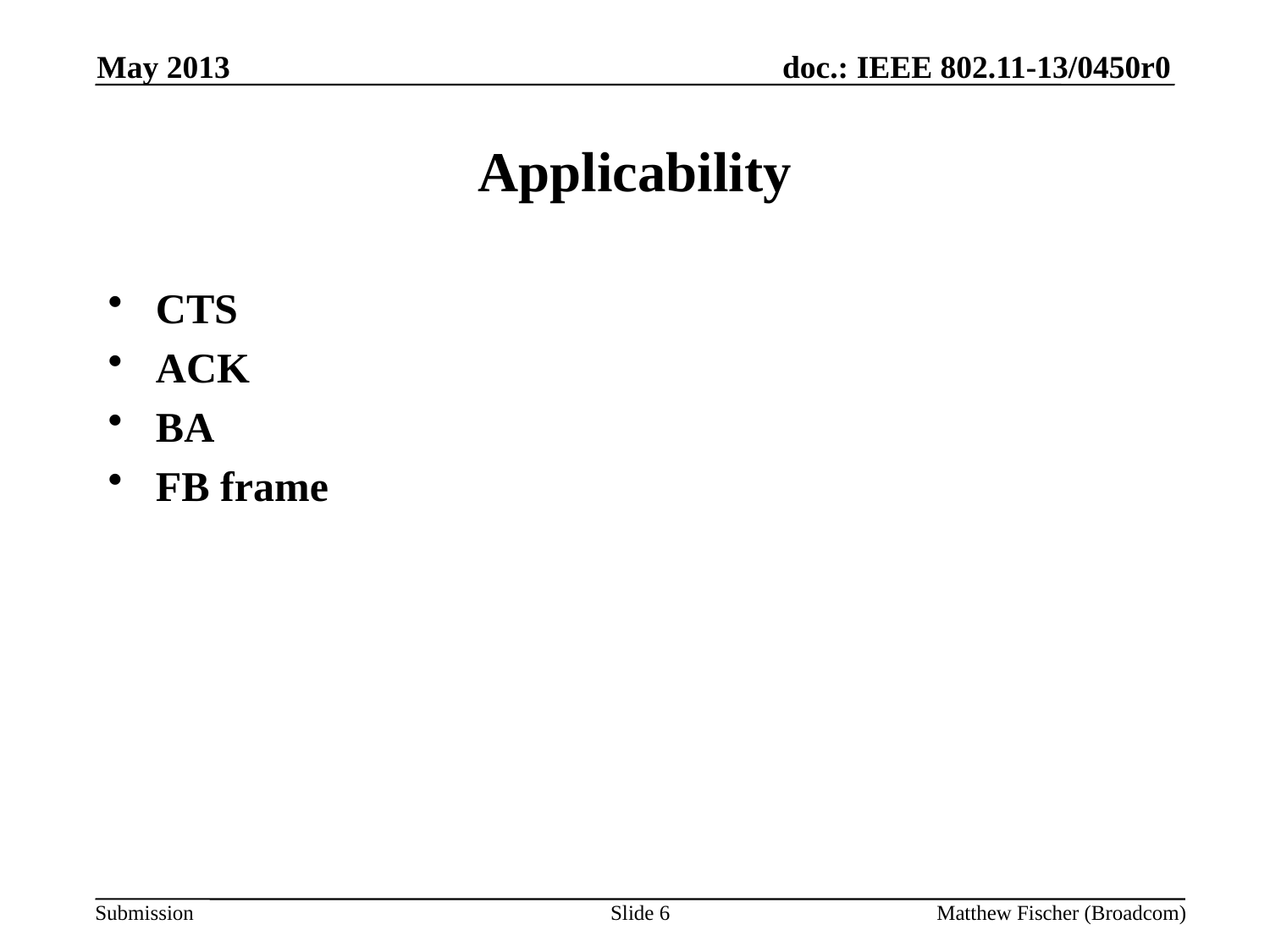

May 2013
# Applicability
CTS
ACK
BA
FB frame
Slide 6
Matthew Fischer (Broadcom)